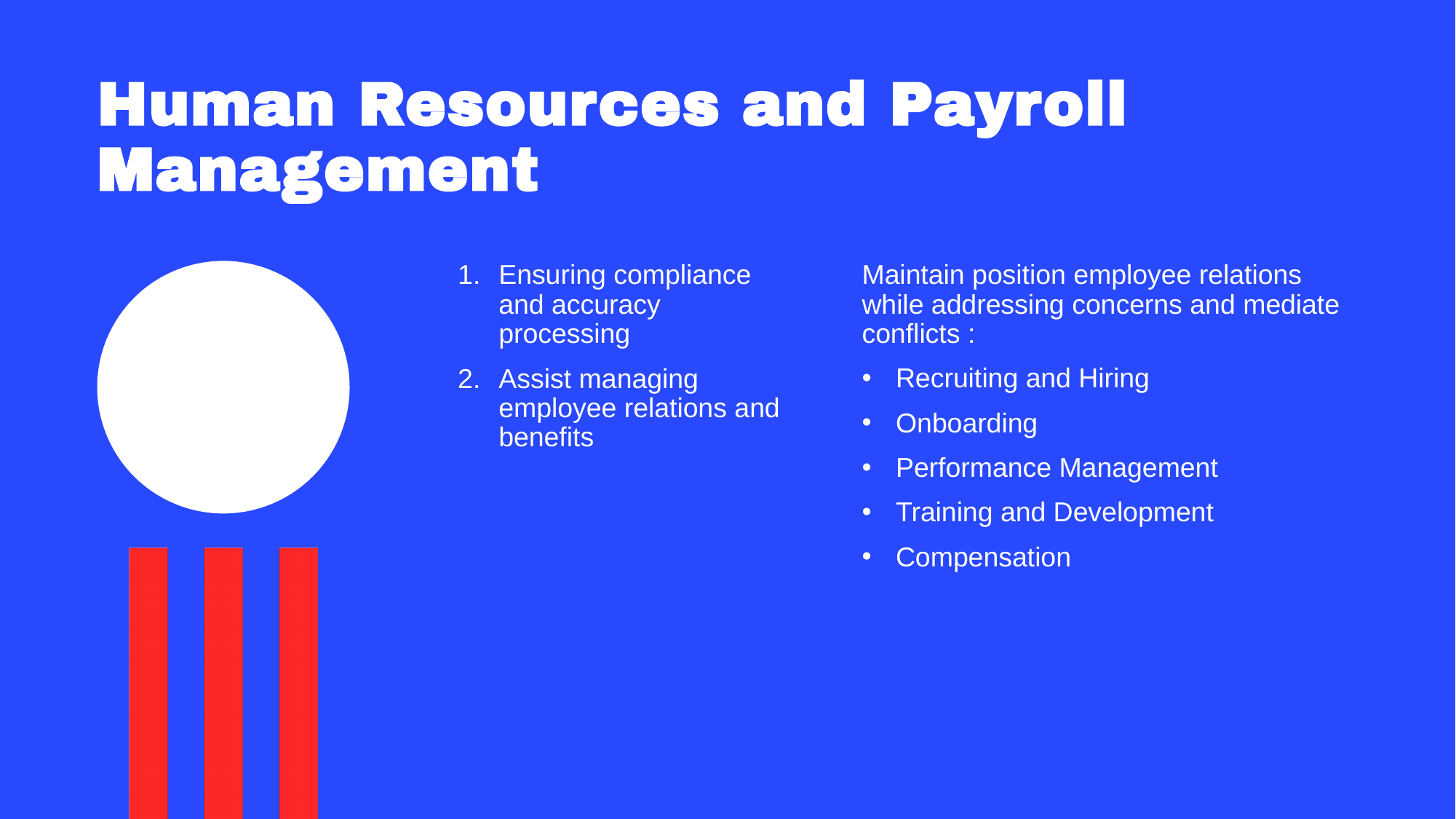

# Human Resources and Payroll Management
Maintain position employee relations while addressing concerns and mediate conflicts :
Recruiting and Hiring
Onboarding
Performance Management
Training and Development
Compensation

Ensuring compliance and accuracy processing
Assist managing employee relations and benefits